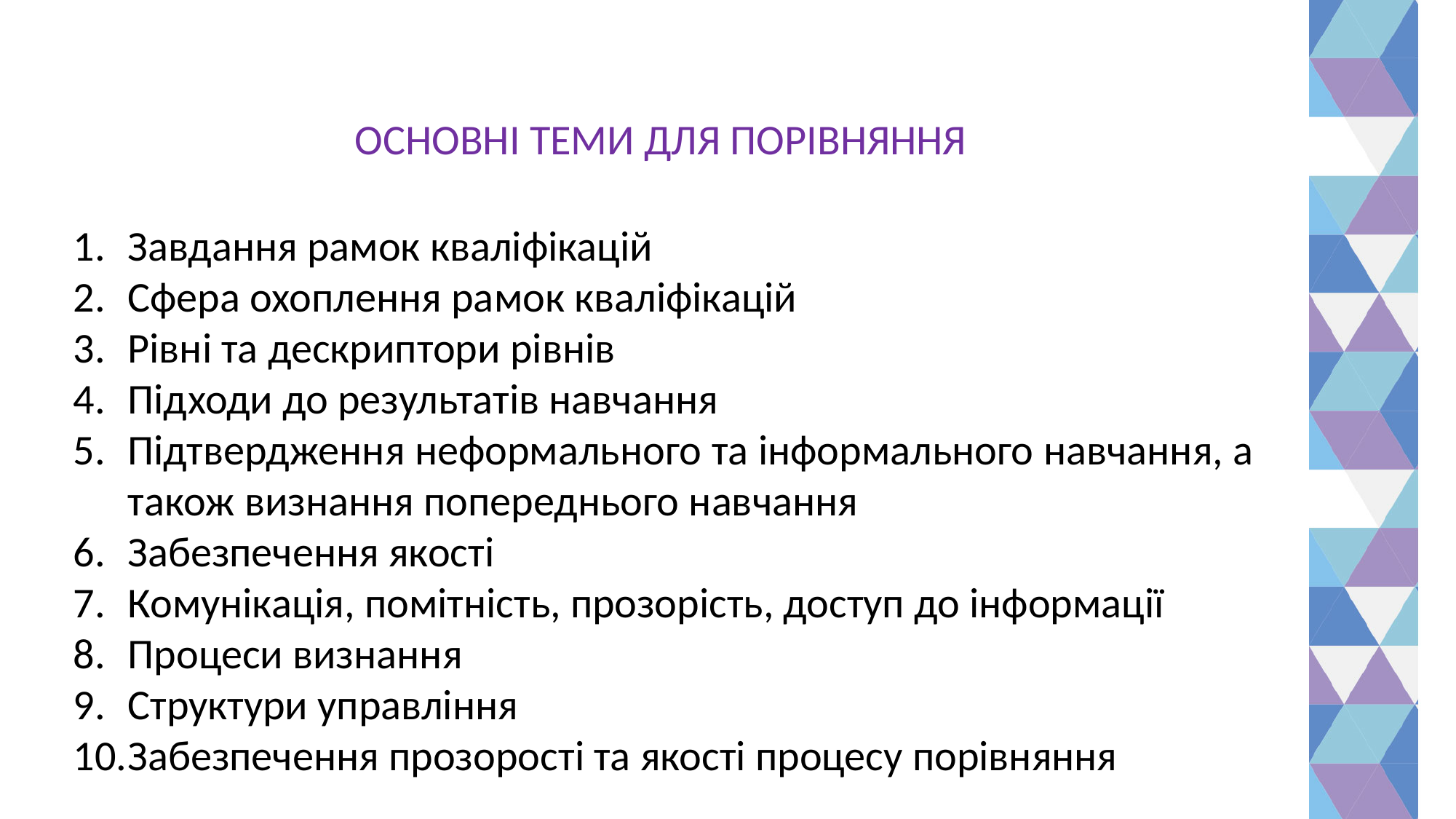

# ОСНОВНІ ТЕМИ ДЛЯ ПОРІВНЯННЯ

Завдання рамок кваліфікацій
Сфера охоплення рамок кваліфікацій
Рівні та дескриптори рівнів
Підходи до результатів навчання
Підтвердження неформального та інформального навчання, а також визнання попереднього навчання
Забезпечення якості
Комунікація, помітність, прозорість, доступ до інформації
Процеси визнання
Структури управління
Забезпечення прозорості та якості процесу порівняння